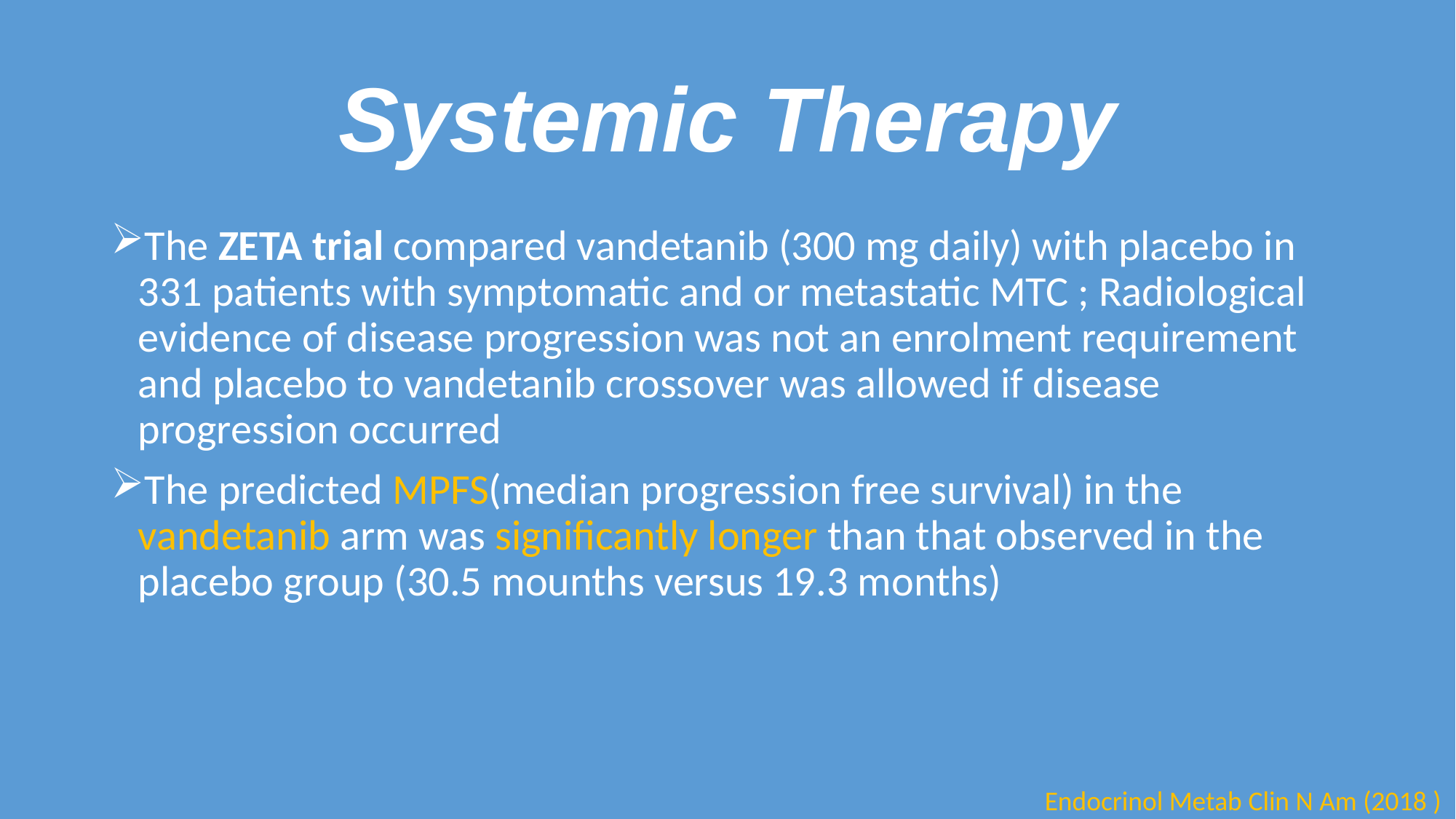

# Systemic Therapy
The ZETA trial compared vandetanib (300 mg daily) with placebo in 331 patients with symptomatic and or metastatic MTC ; Radiological evidence of disease progression was not an enrolment requirement and placebo to vandetanib crossover was allowed if disease progression occurred
The predicted MPFS(median progression free survival) in the vandetanib arm was significantly longer than that observed in the placebo group (30.5 mounths versus 19.3 months)
Endocrinol Metab Clin N Am (2018 )